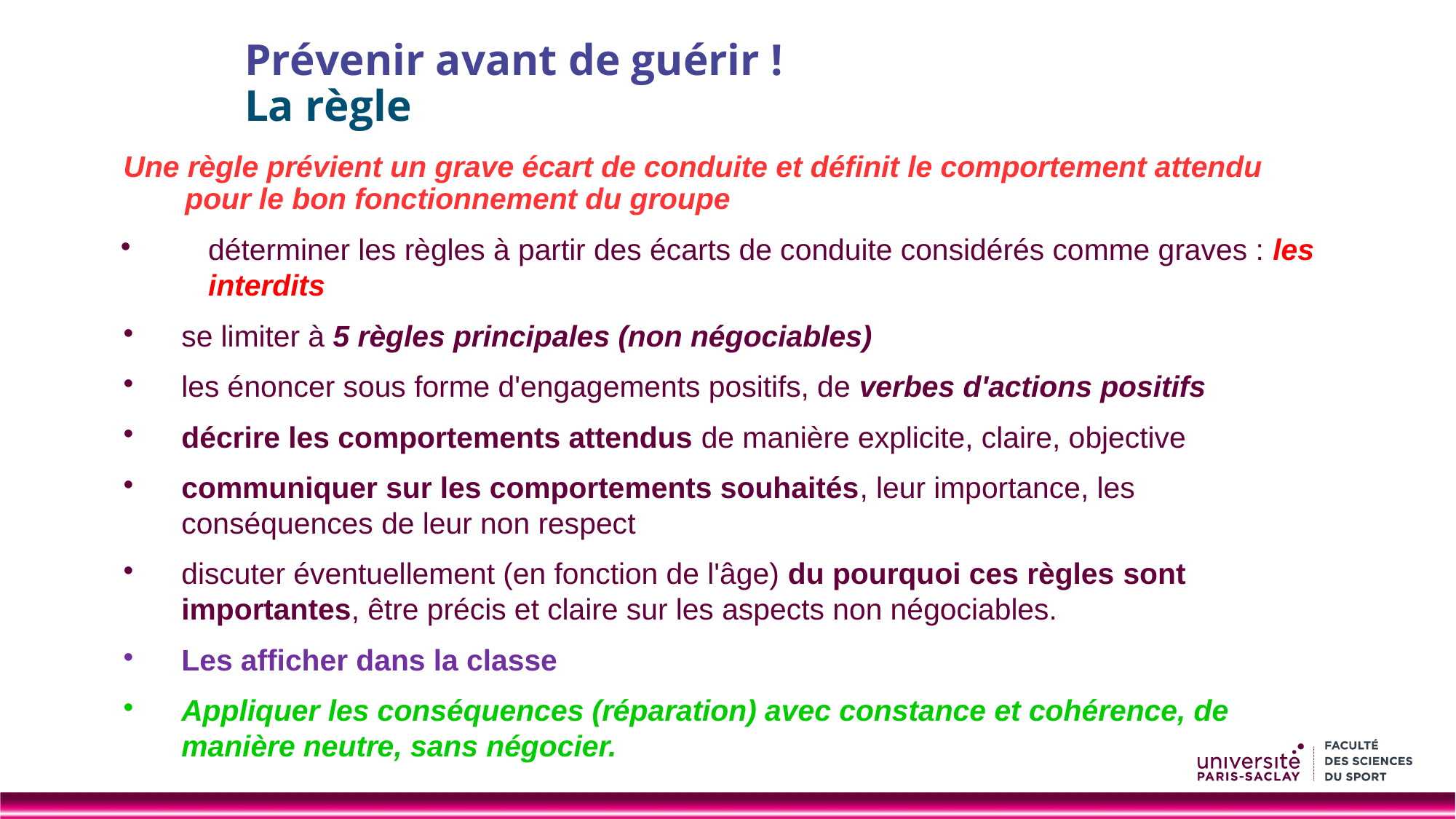

# Prévenir avant de guérir ! La règle
Une règle prévient un grave écart de conduite et définit le comportement attendu pour le bon fonctionnement du groupe
déterminer les règles à partir des écarts de conduite considérés comme graves : les interdits
se limiter à 5 règles principales (non négociables)
les énoncer sous forme d'engagements positifs, de verbes d'actions positifs
décrire les comportements attendus de manière explicite, claire, objective
communiquer sur les comportements souhaités, leur importance, les conséquences de leur non respect
discuter éventuellement (en fonction de l'âge) du pourquoi ces règles sont importantes, être précis et claire sur les aspects non négociables.
Les afficher dans la classe
Appliquer les conséquences (réparation) avec constance et cohérence, de manière neutre, sans négocier.